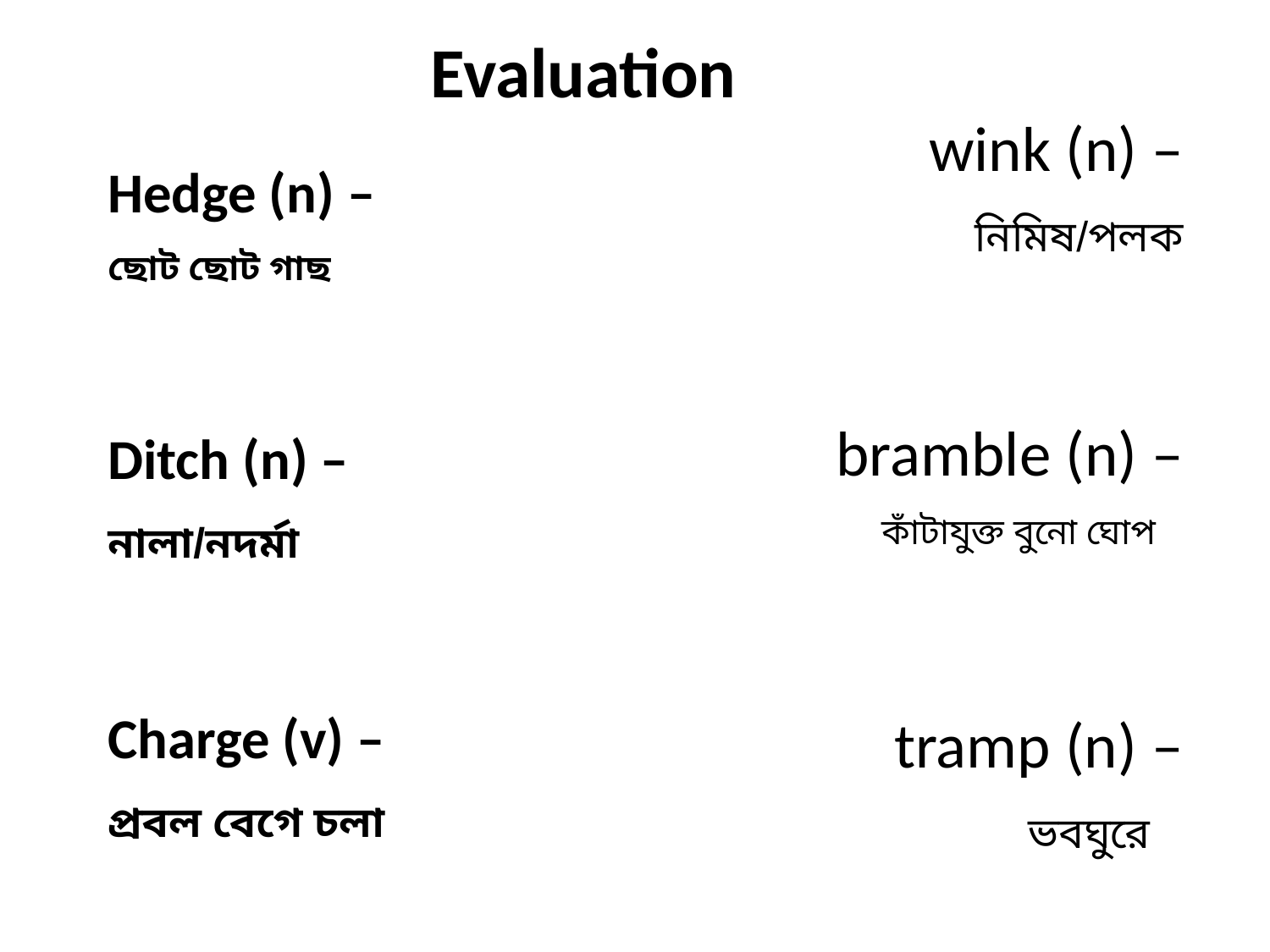

Evaluation
wink (n) –
নিমিষ/পলক

bramble (n) –
কাঁটাযুক্ত বুনো ঘোপ

tramp (n) –
ভবঘুরে
Hedge (n) –
ছোট ছোট গাছ

Ditch (n) –
নালা/নদর্মা

Charge (v) –
প্রবল বেগে চলা